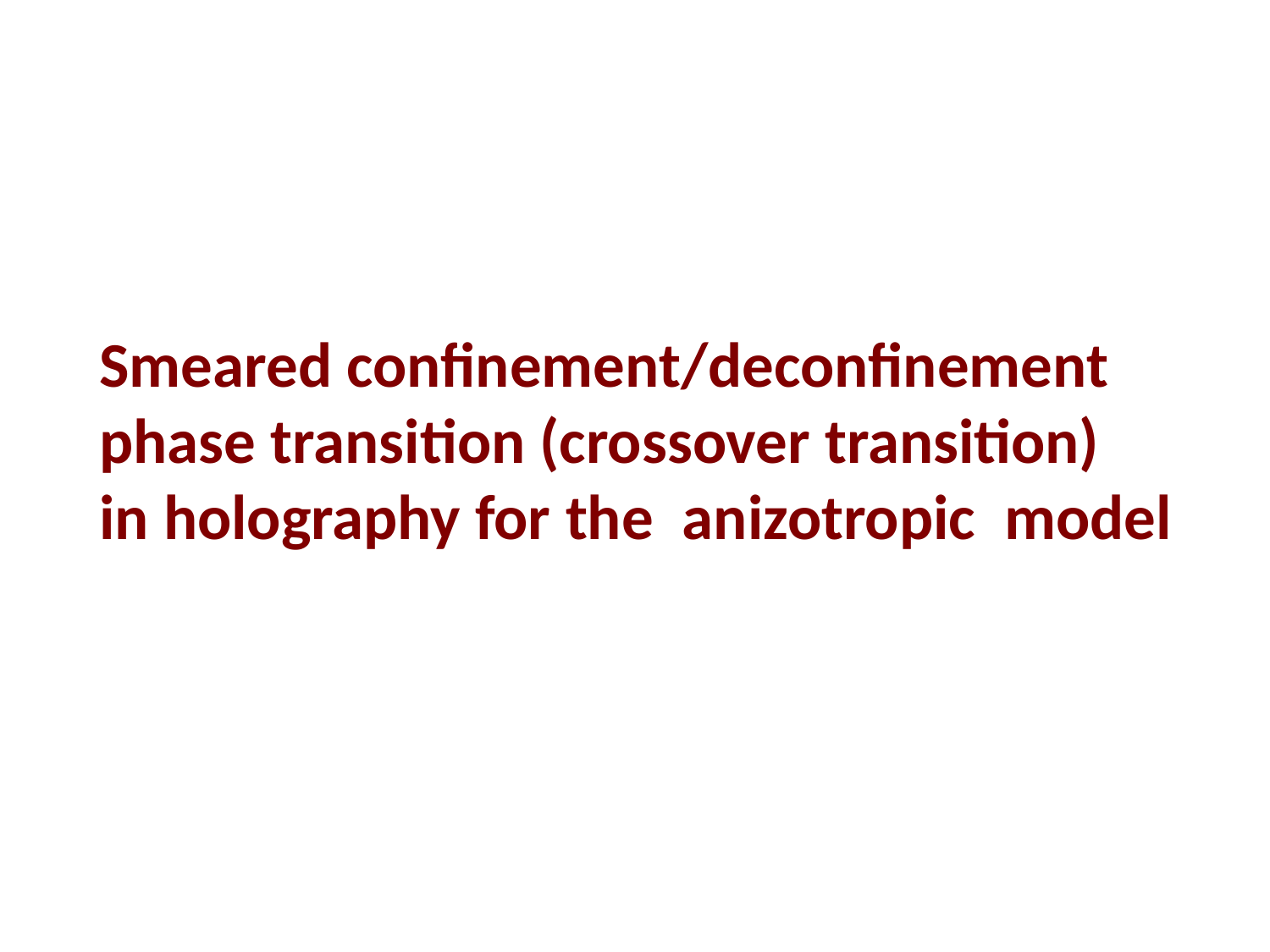

Smeared confinement/deconfinement
     phase transition (crossover transition)
     in holography for the  anizotropic  model